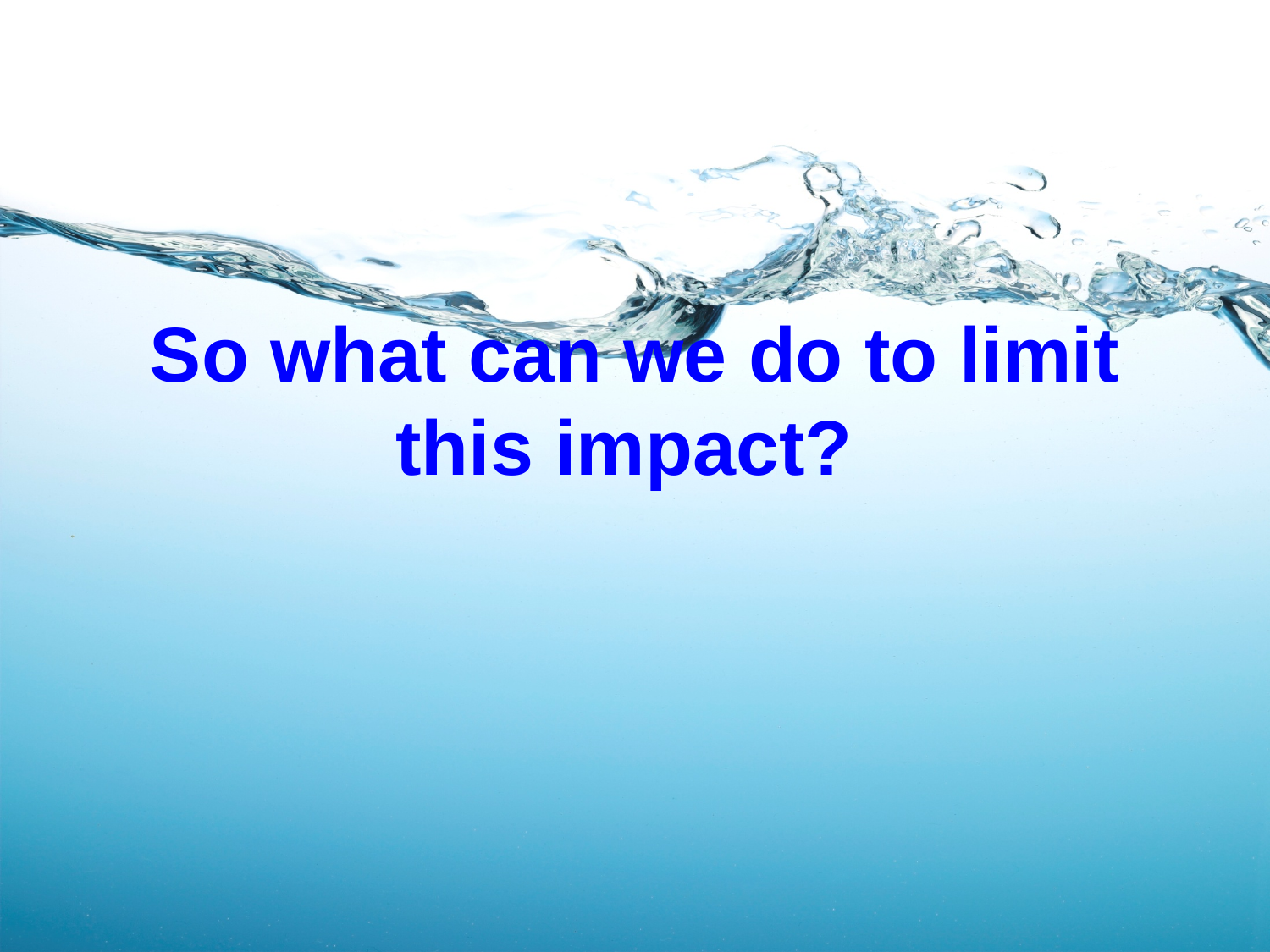

# So what can we do to limit this impact?